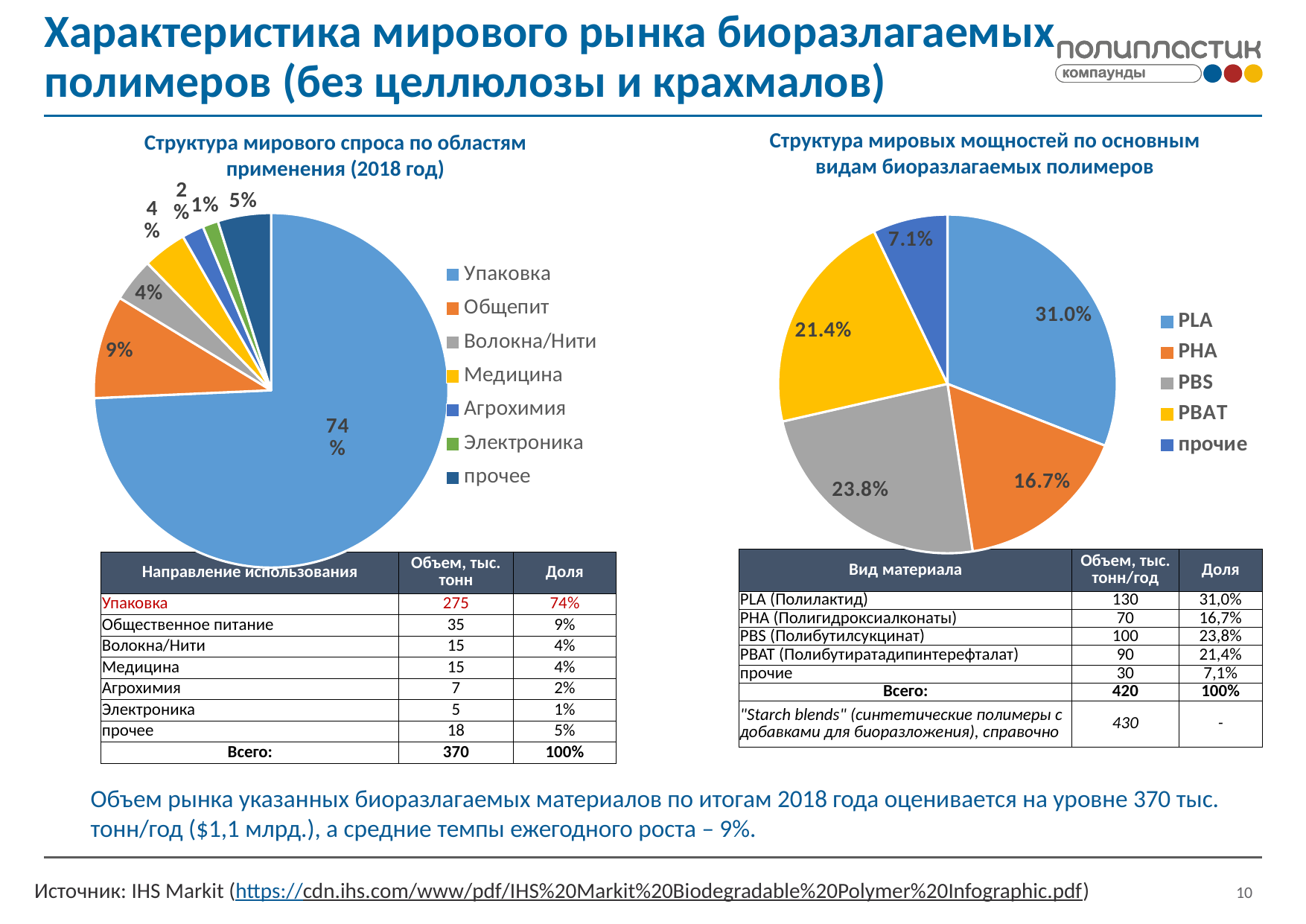

# Характеристика мирового рынка биоразлагаемых полимеров (без целлюлозы и крахмалов)
Структура мировых мощностей по основным видам биоразлагаемых полимеров
Структура мирового спроса по областям применения (2018 год)

### Chart

| Category |  |
|---|---|
| Упаковка | 0.7428571428571429 |
| Общепит | 0.09428571428571429 |
| Волокна/Нити | 0.04 |
| Медицина | 0.04 |
| Агрохимия | 0.02 |
| Электроника | 0.014285714285714285 |
| прочее | 0.04857142857142857 |

### Chart

| Category |  |
|---|---|
| PLA | 0.30952380952380953 |
| PHA | 0.16666666666666666 |
| PBS | 0.23809523809523808 |
| PBAT | 0.21428571428571427 |
| прочие | 0.07142857142857142 |
| Вид материала | Объем, тыс. тонн/год | Доля |
| --- | --- | --- |
| PLA (Полилактид) | 130 | 31,0% |
| PHA (Полигидроксиалконаты) | 70 | 16,7% |
| PBS (Полибутилсукцинат) | 100 | 23,8% |
| PBAT (Полибутиратадипинтерефталат) | 90 | 21,4% |
| прочие | 30 | 7,1% |
| Всего: | 420 | 100% |
| "Starch blends" (синтетические полимеры с добавками для биоразложения), справочно | 430 | - |
| Направление использования | Объем, тыс. тонн | Доля |
| --- | --- | --- |
| Упаковка | 275 | 74% |
| Общественное питание | 35 | 9% |
| Волокна/Нити | 15 | 4% |
| Медицина | 15 | 4% |
| Агрохимия | 7 | 2% |
| Электроника | 5 | 1% |
| прочее | 18 | 5% |
| Всего: | 370 | 100% |
Объем рынка указанных биоразлагаемых материалов по итогам 2018 года оценивается на уровне 370 тыс. тонн/год ($1,1 млрд.), а средние темпы ежегодного роста – 9%.
10
Источник: IHS Markit (https://cdn.ihs.com/www/pdf/IHS%20Markit%20Biodegradable%20Polymer%20Infographic.pdf)